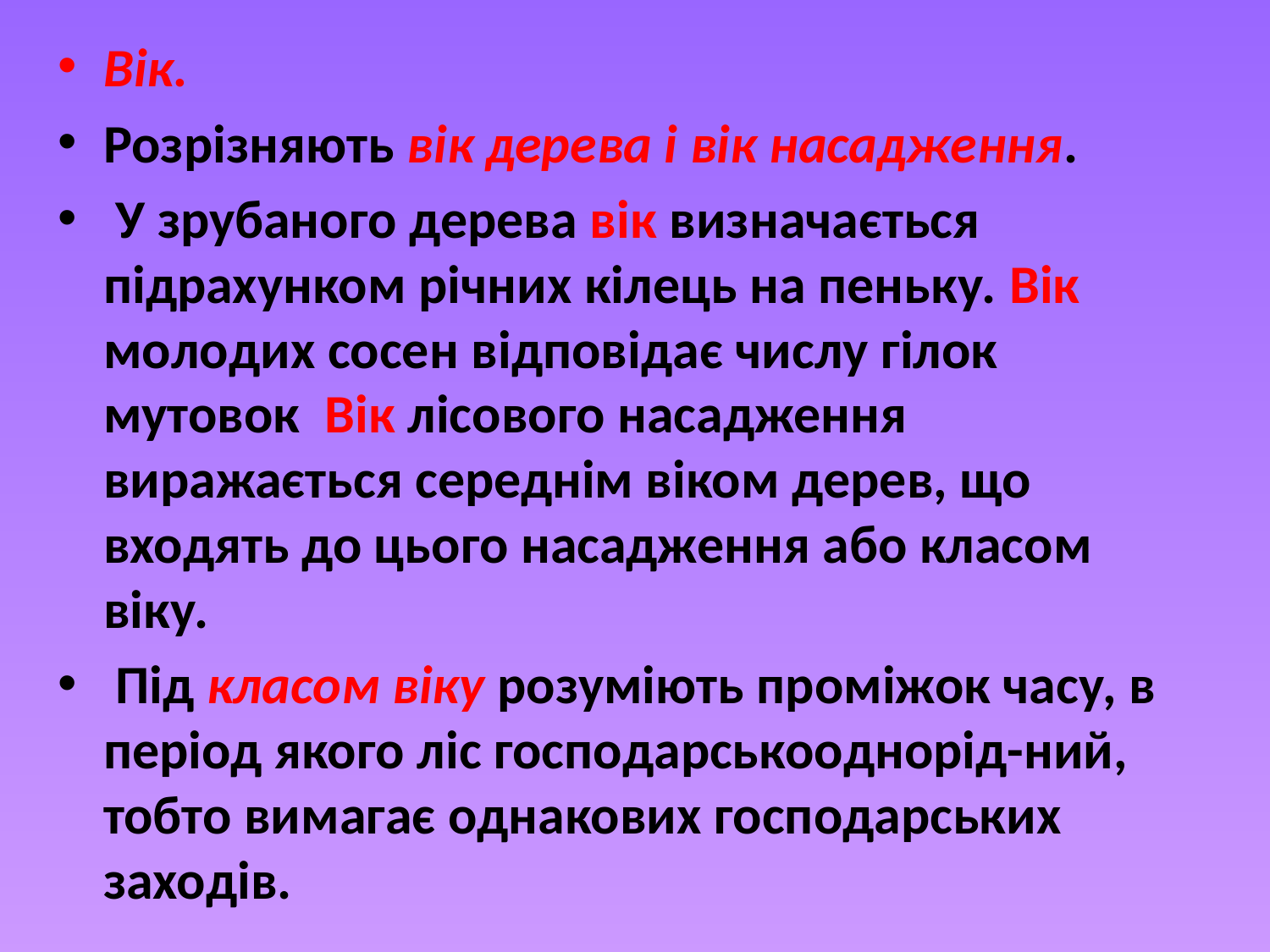

Вік.
Розрізняють вік дерева і вік насадження.
 У зрубаного дерева вік визначається підрахунком річних кілець на пеньку. Вік молодих сосен відповідає числу гілок мутовок  Вік лісового насадження виражається середнім віком дерев, що входять до цього насадження або класом віку.
 Під класом віку розуміють проміжок часу, в період якого ліс господарськооднорід-ний, тобто вимагає однакових господарських заходів.